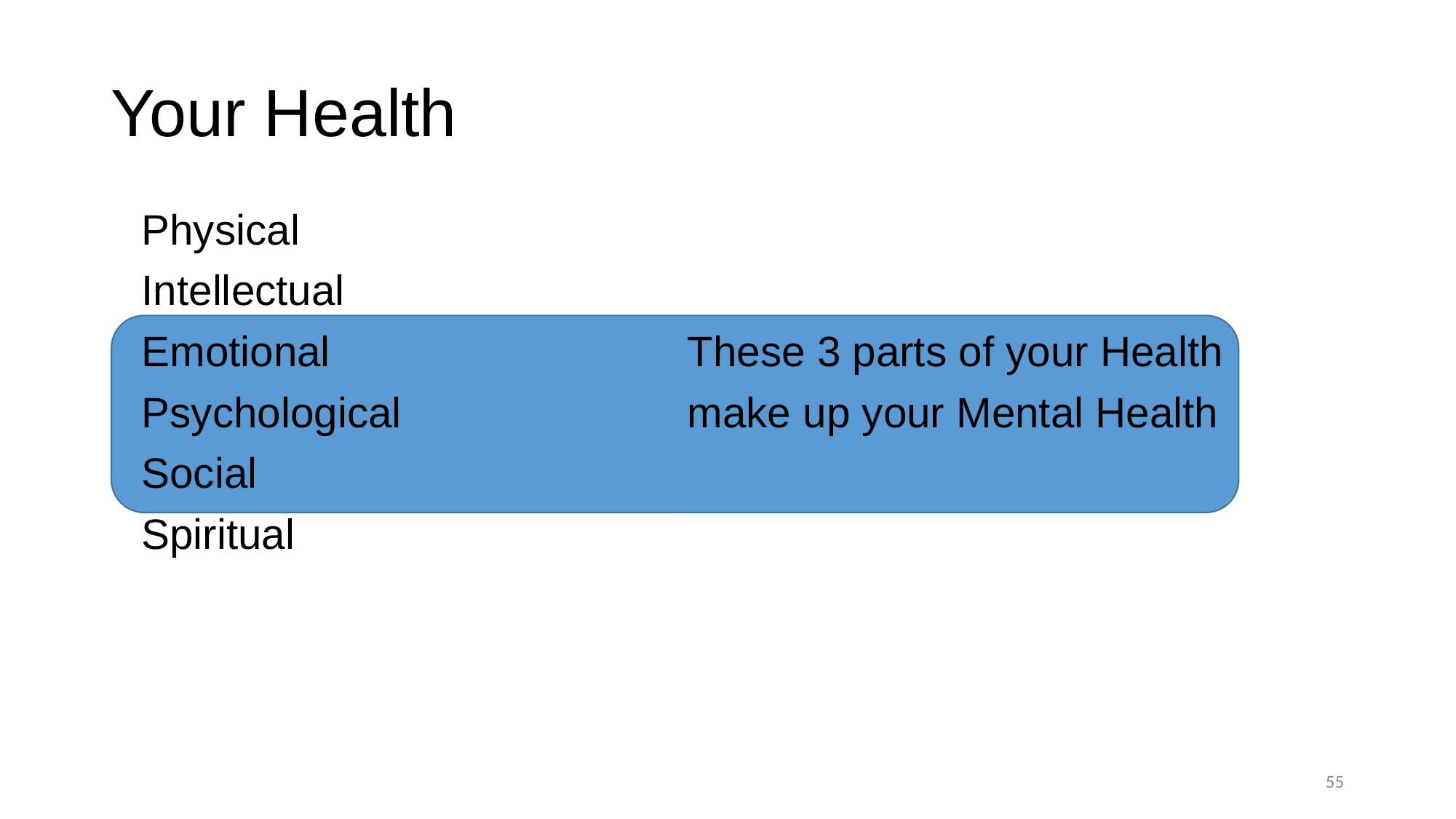

# Your Health
Physical
Intellectual
Emotional				These 3 parts of your Health
Psychological			make up your Mental Health
Social
Spiritual

55